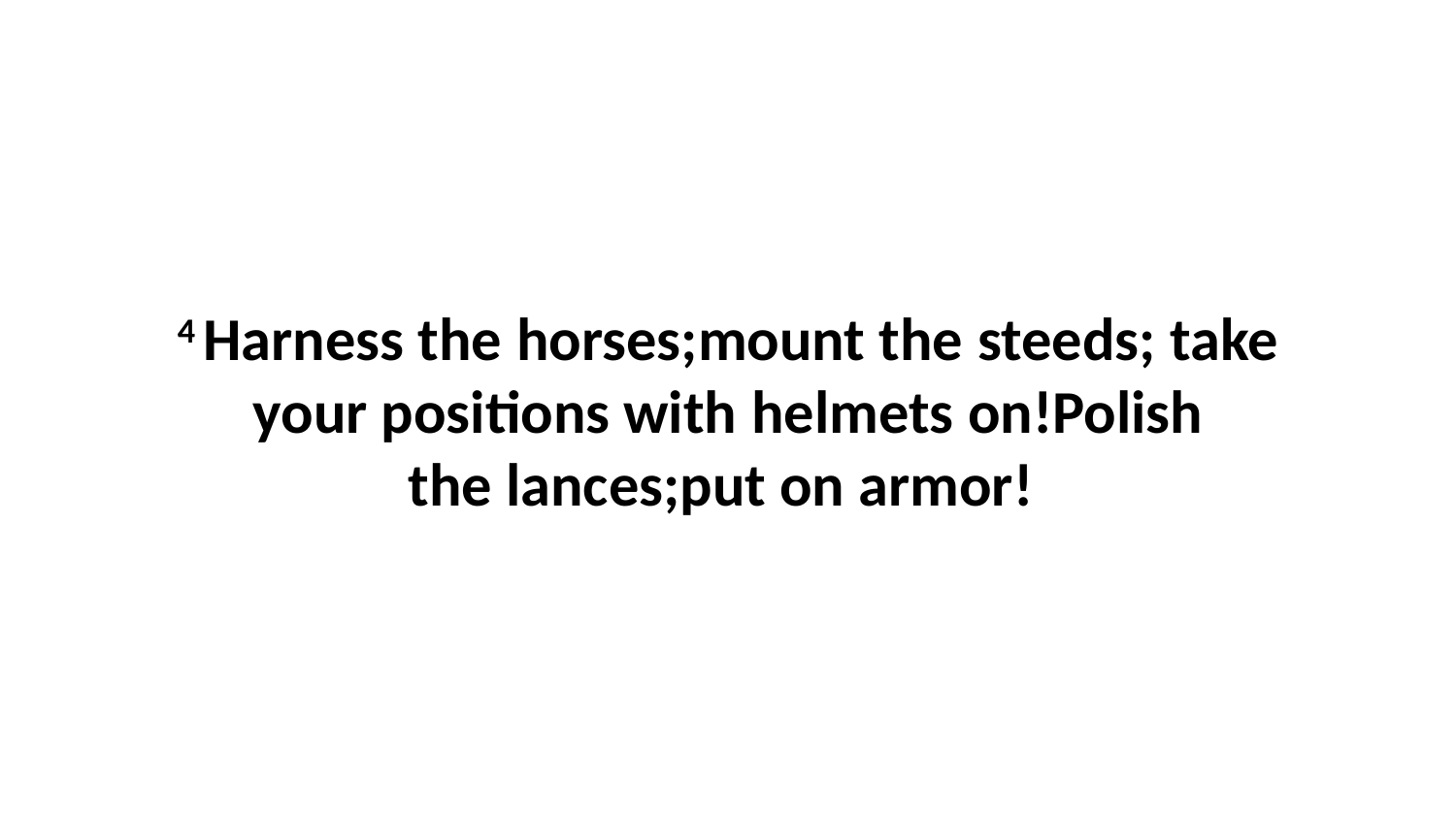

4 Harness the horses;mount the steeds; take your positions with helmets on!Polish the lances;put on armor!